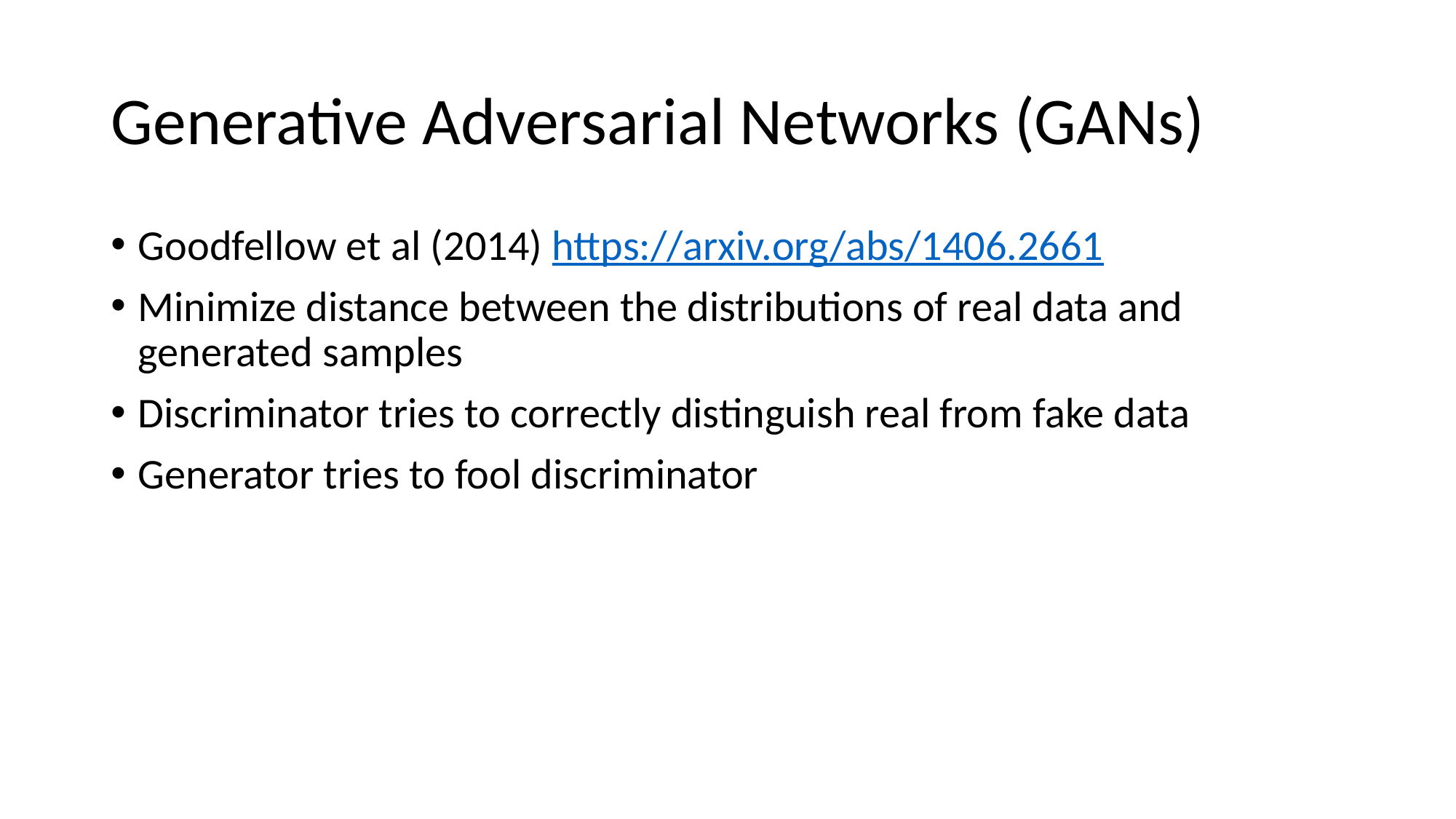

# Generative Adversarial Networks (GANs)
Goodfellow et al (2014) https://arxiv.org/abs/1406.2661
Minimize distance between the distributions of real data and generated samples
Discriminator tries to correctly distinguish real from fake data
Generator tries to fool discriminator